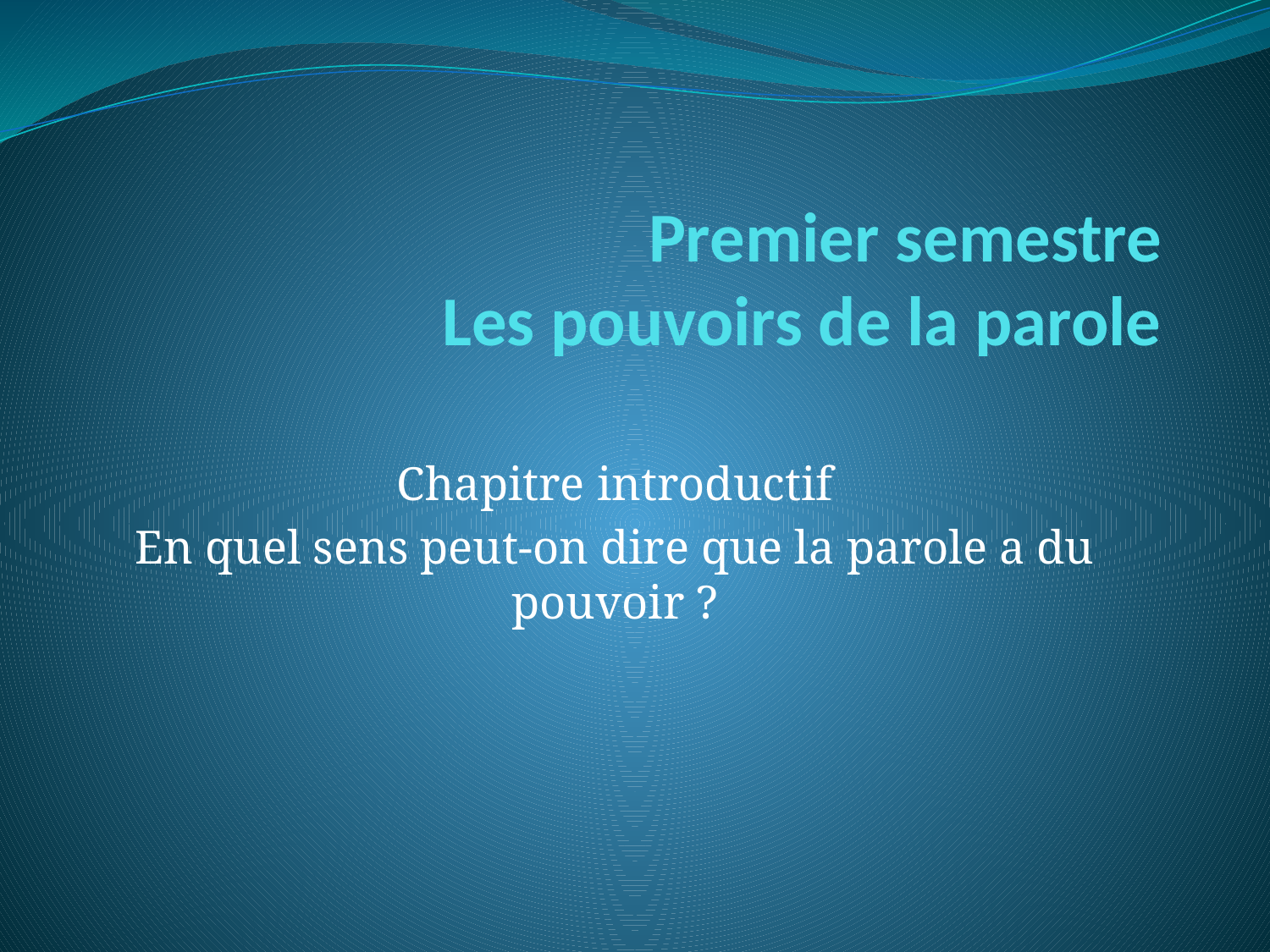

# Premier semestre Les pouvoirs de la parole
Chapitre introductif
En quel sens peut-on dire que la parole a du pouvoir ?